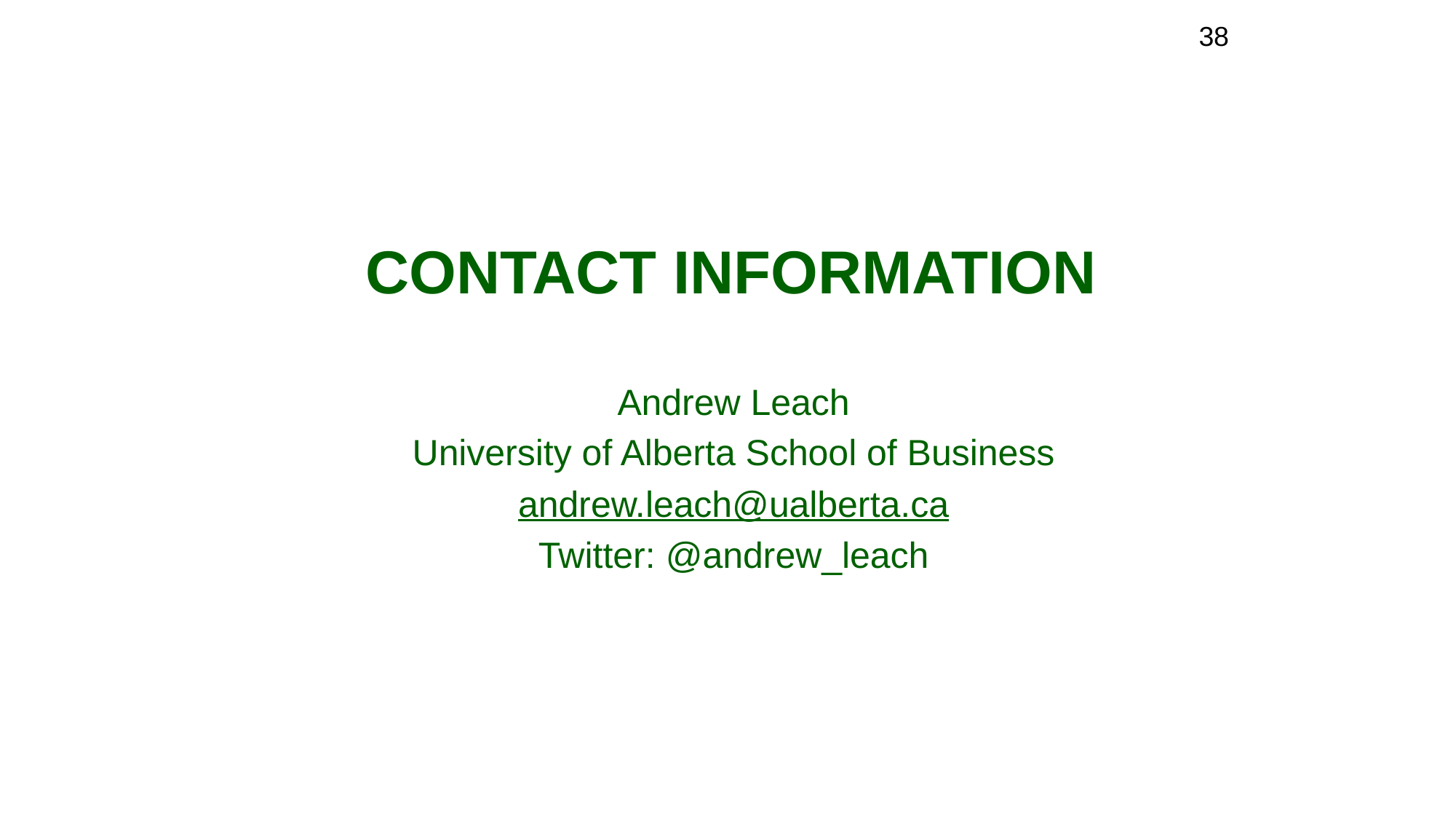

38
# Contact Information
Andrew Leach
University of Alberta School of Business
andrew.leach@ualberta.ca
Twitter: @andrew_leach